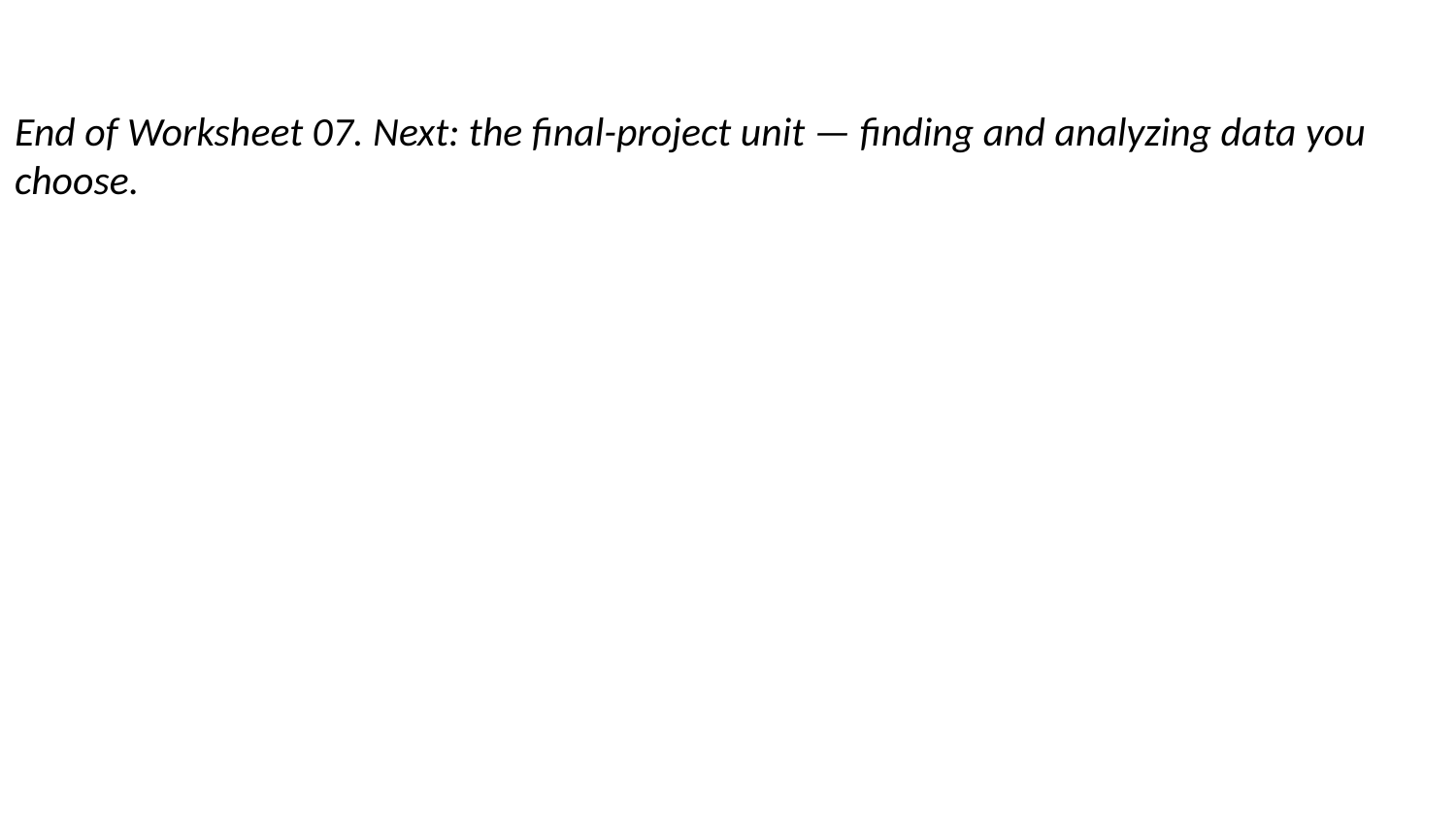

End of Worksheet 07. Next: the final-project unit — finding and analyzing data you choose.